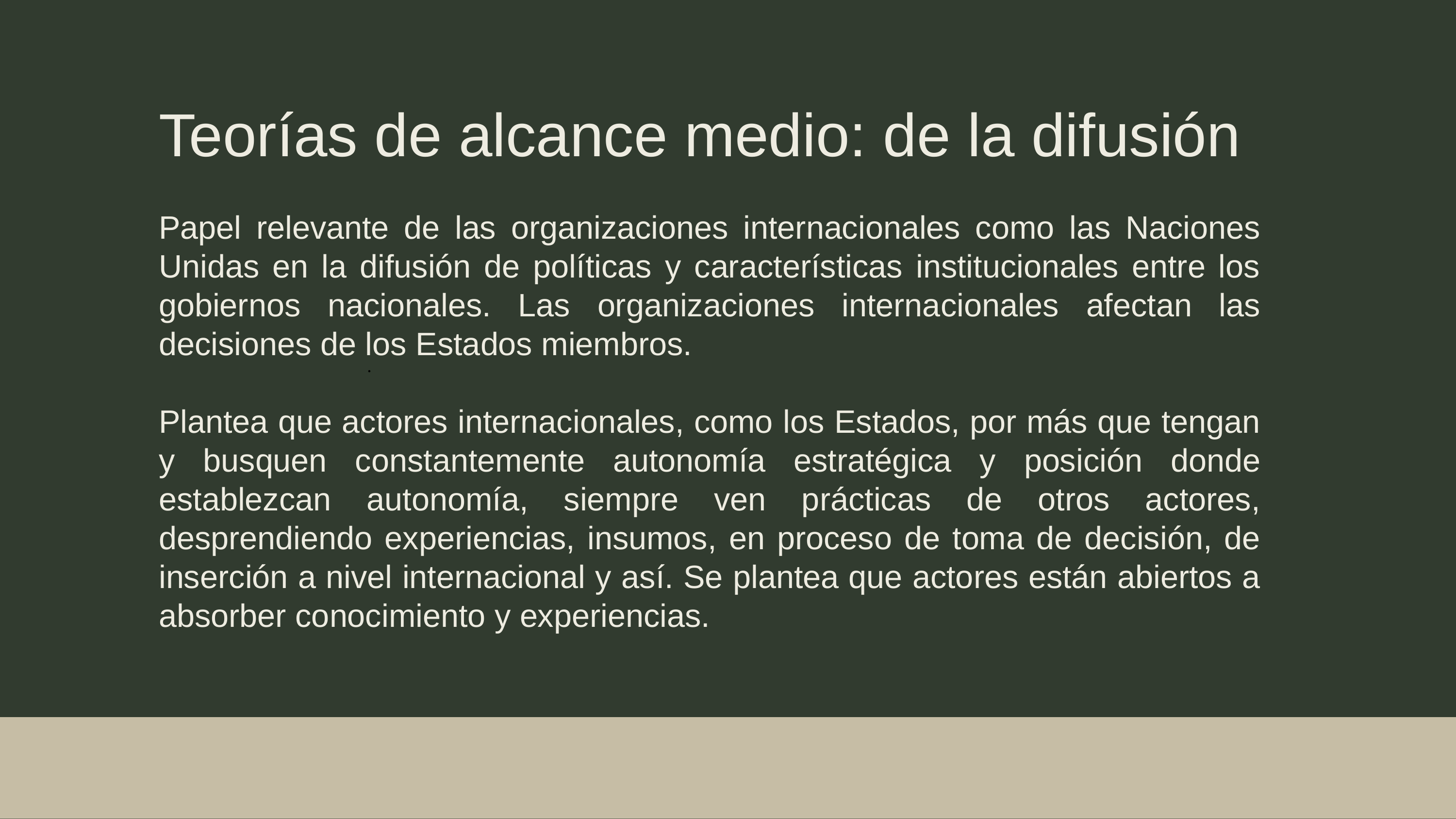

Teorías de alcance medio: de la difusión
Papel relevante de las organizaciones internacionales como las Naciones Unidas en la difusión de políticas y características institucionales entre los gobiernos nacionales. Las organizaciones internacionales afectan las decisiones de los Estados miembros.

Plantea que actores internacionales, como los Estados, por más que tengan y busquen constantemente autonomía estratégica y posición donde establezcan autonomía, siempre ven prácticas de otros actores, desprendiendo experiencias, insumos, en proceso de toma de decisión, de inserción a nivel internacional y así. Se plantea que actores están abiertos a absorber conocimiento y experiencias.
.